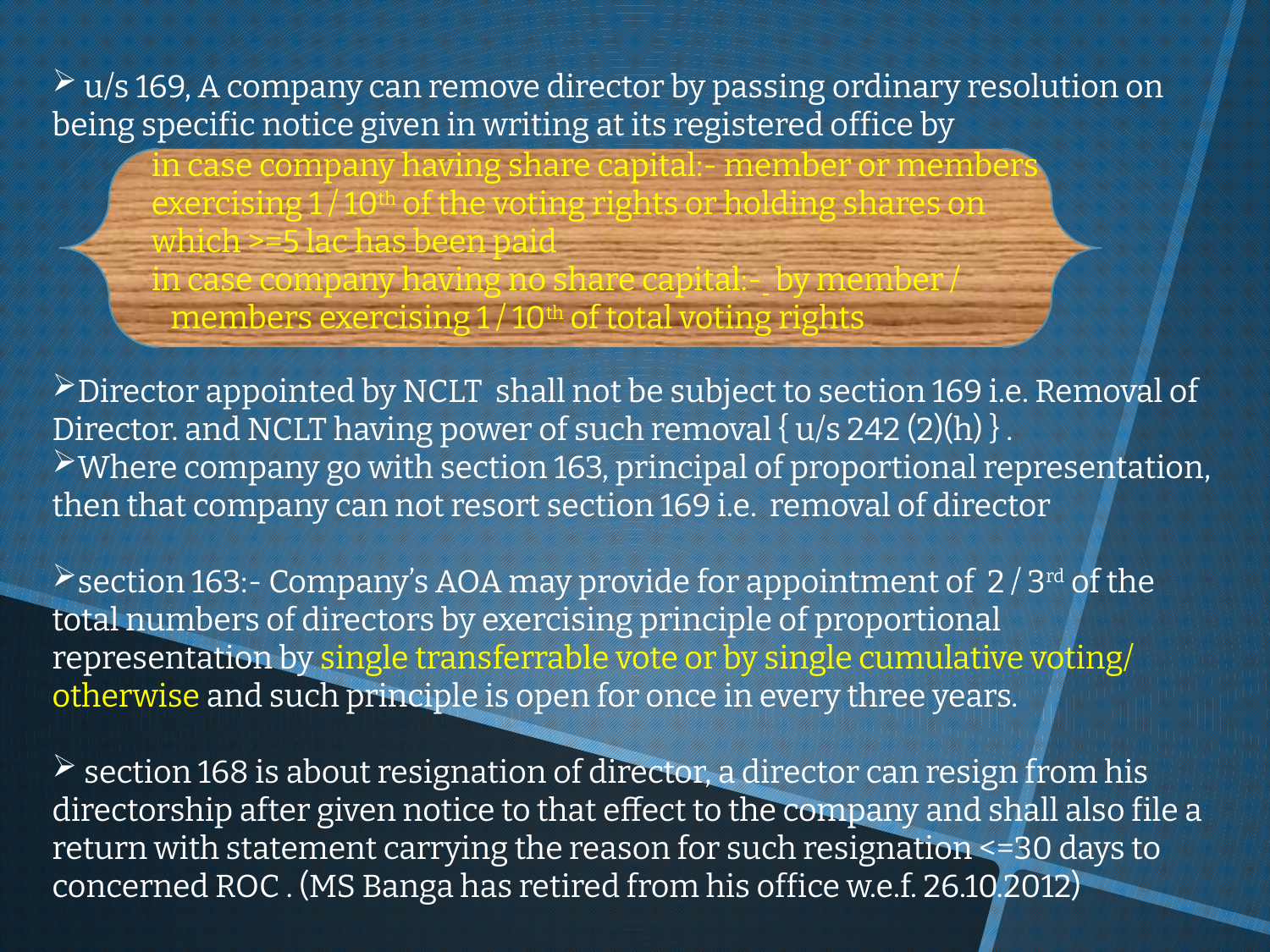

u/s 169, A company can remove director by passing ordinary resolution on being specific notice given in writing at its registered office by

Director appointed by NCLT  shall not be subject to section 169 i.e. Removal of Director. and NCLT having power of such removal { u/s 242 (2)(h) } .
Where company go with section 163, principal of proportional representation, then that company can not resort section 169 i.e.  removal of director

section 163:- Company’s AOA may provide for appointment of  2 / 3rd of the total numbers of directors by exercising principle of proportional representation by single transferrable vote or by single cumulative voting/ otherwise and such principle is open for once in every three years.

 section 168 is about resignation of director, a director can resign from his directorship after given notice to that effect to the company and shall also file a return with statement carrying the reason for such resignation <=30 days to concerned ROC . (MS Banga has retired from his office w.e.f. 26.10.2012)
in case company having share capital:- member or members exercising 1 / 10th of the voting rights or holding shares on which >=5 lac has been paid
in case company having no share capital:-  by member /                  members exercising 1 / 10th of total voting rights